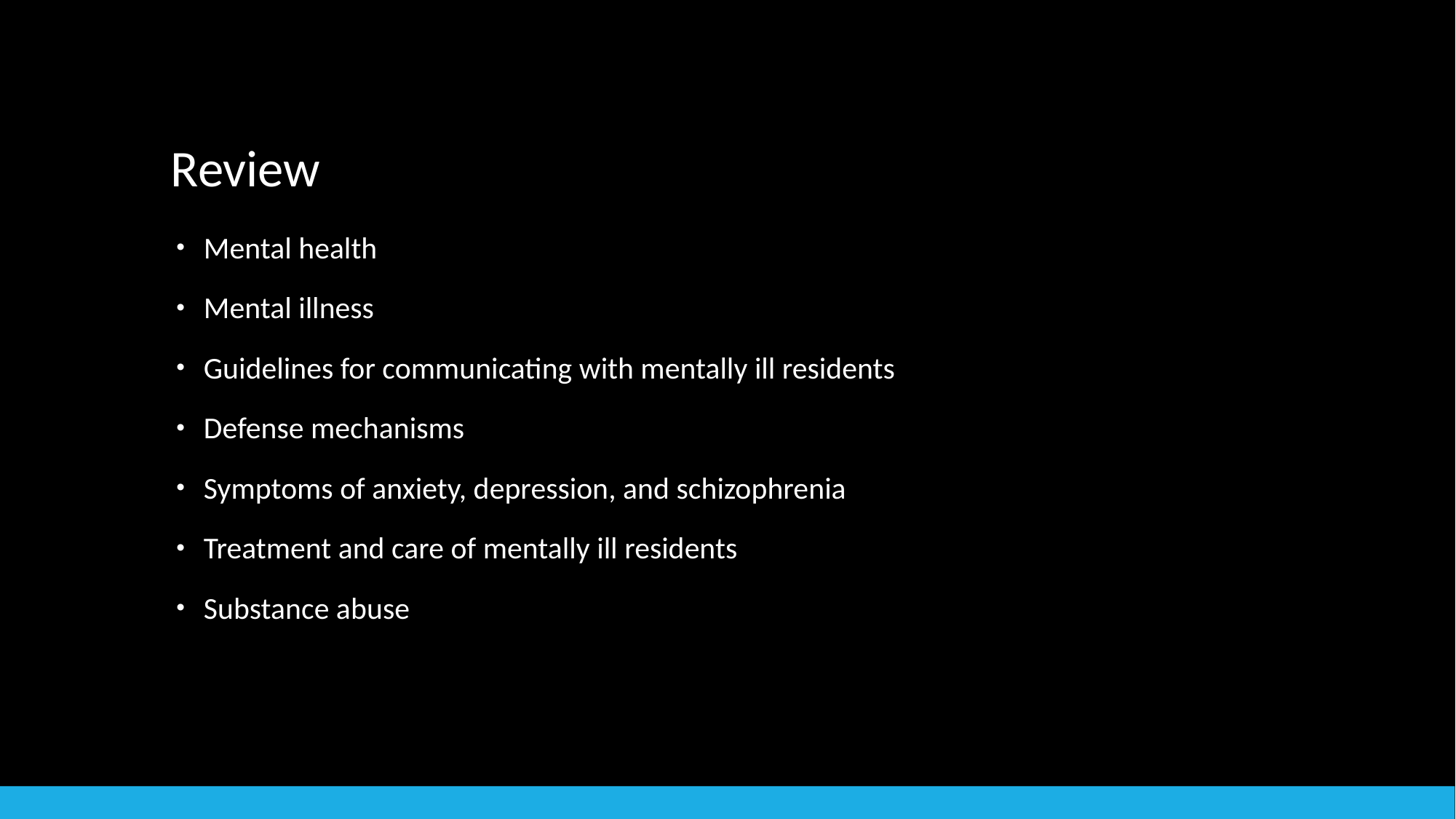

# Review
Mental health
Mental illness
Guidelines for communicating with mentally ill residents
Defense mechanisms
Symptoms of anxiety, depression, and schizophrenia
Treatment and care of mentally ill residents
Substance abuse